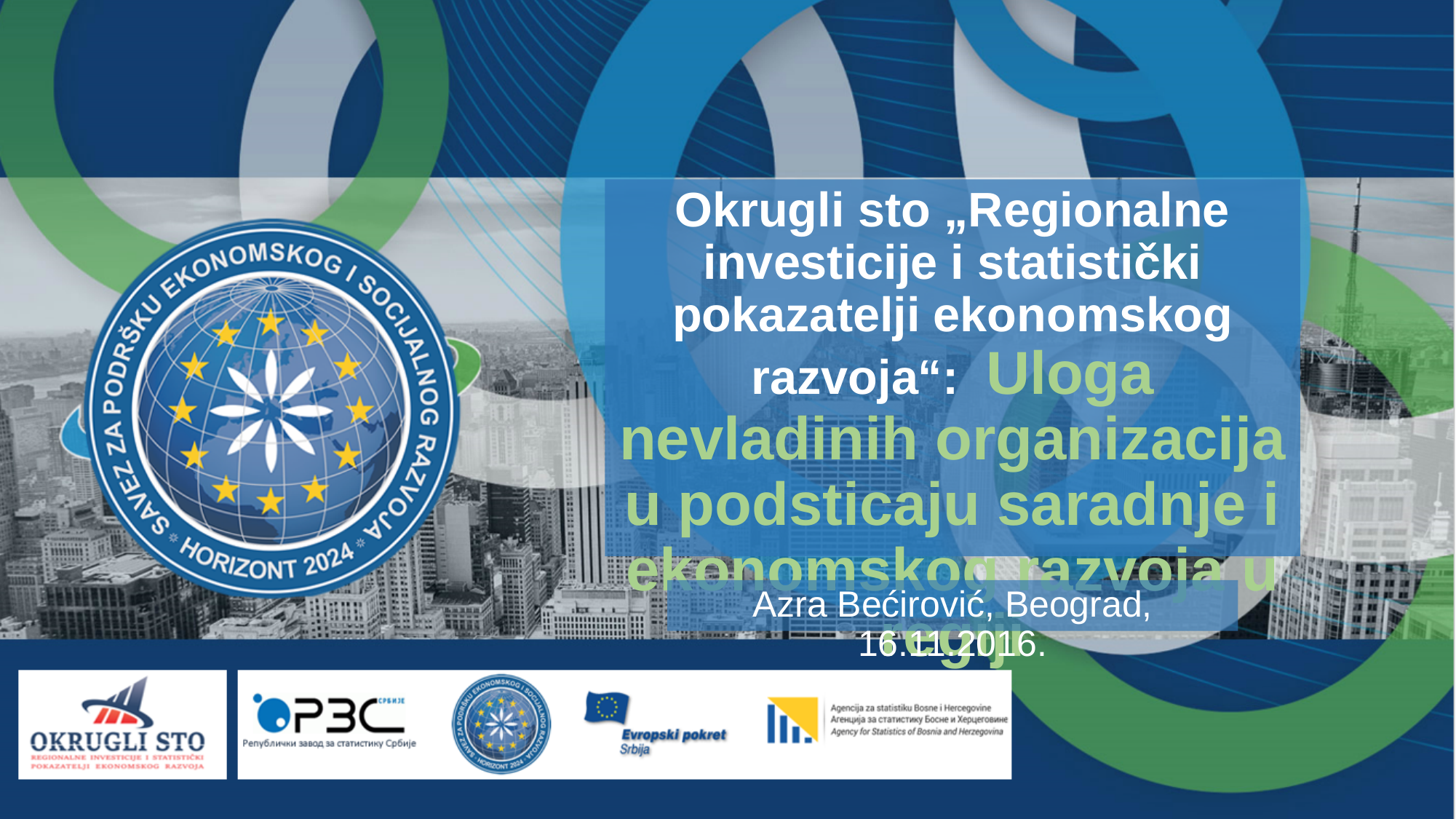

Okrugli sto „Regionalne investicije i statistički pokazatelji ekonomskog razvoja“:  Uloga nevladinih organizacija u podsticaju saradnje i ekonomskog razvoja u regiji
Azra Bećirović, Beograd, 16.11.2016.